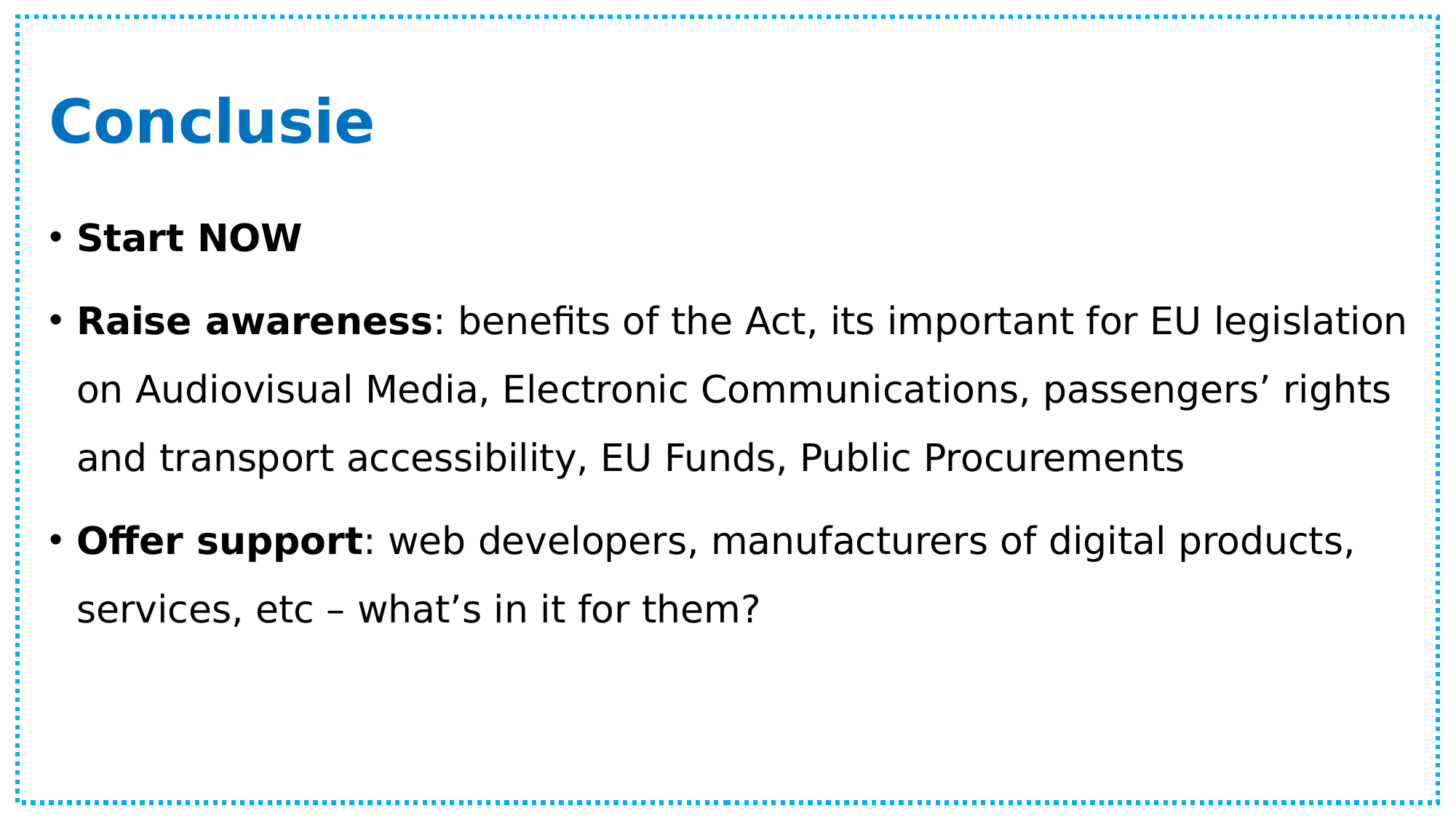

# Conclusie
Start NOW
Raise awareness: benefits of the Act, its important for EU legislation on Audiovisual Media, Electronic Communications, passengers’ rights and transport accessibility, EU Funds, Public Procurements
Offer support: web developers, manufacturers of digital products, services, etc – what’s in it for them?